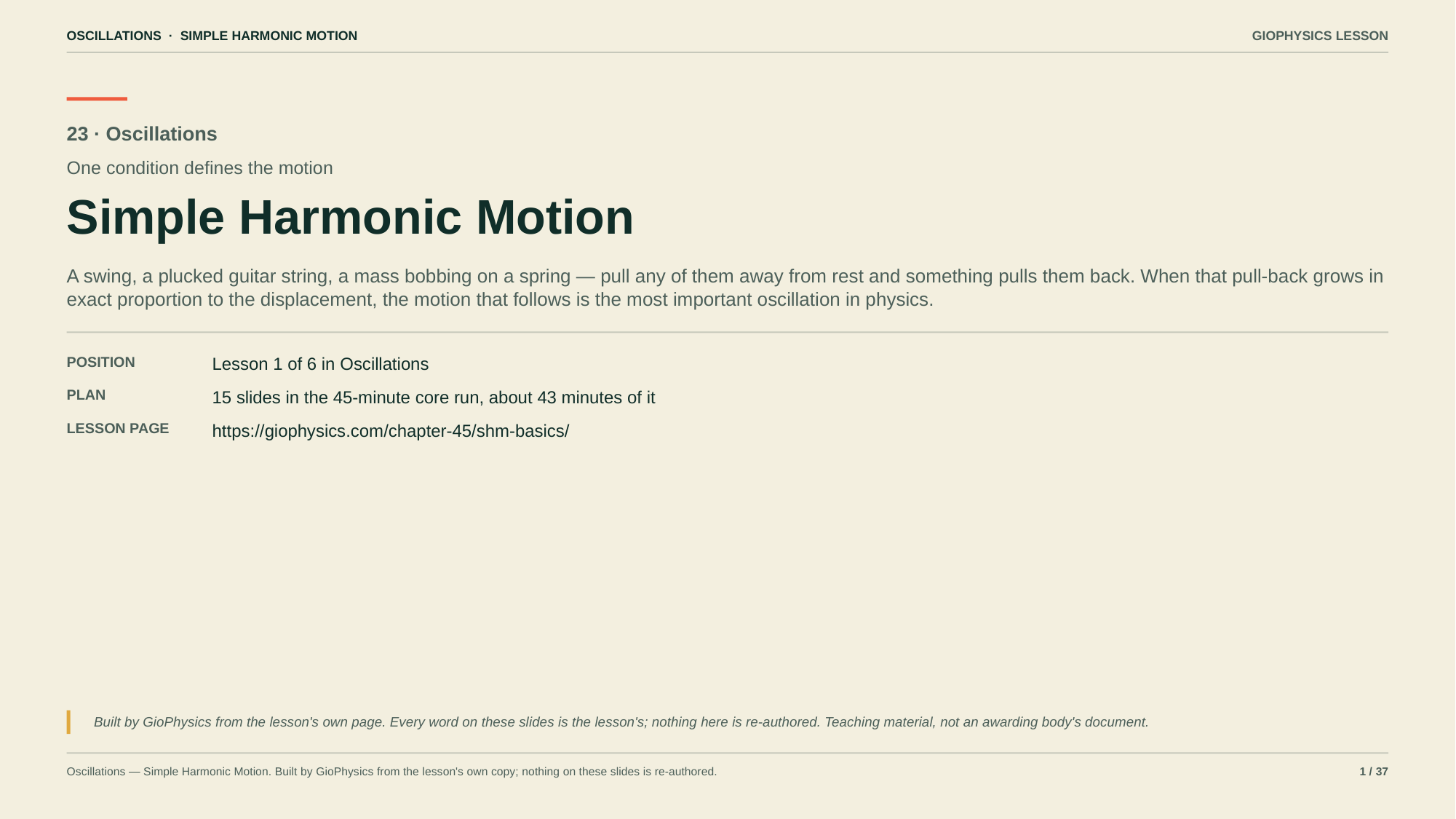

OSCILLATIONS  ·  SIMPLE HARMONIC MOTION
GIOPHYSICS LESSON

23 · Oscillations
One condition defines the motion
Simple Harmonic Motion
A swing, a plucked guitar string, a mass bobbing on a spring — pull any of them away from rest and something pulls them back. When that pull-back grows in exact proportion to the displacement, the motion that follows is the most important oscillation in physics.

POSITION
Lesson 1 of 6 in Oscillations
PLAN
15 slides in the 45-minute core run, about 43 minutes of it
LESSON PAGE
https://giophysics.com/chapter-45/shm-basics/

Built by GioPhysics from the lesson's own page. Every word on these slides is the lesson's; nothing here is re-authored. Teaching material, not an awarding body's document.

Oscillations — Simple Harmonic Motion. Built by GioPhysics from the lesson's own copy; nothing on these slides is re-authored.
1 / 37